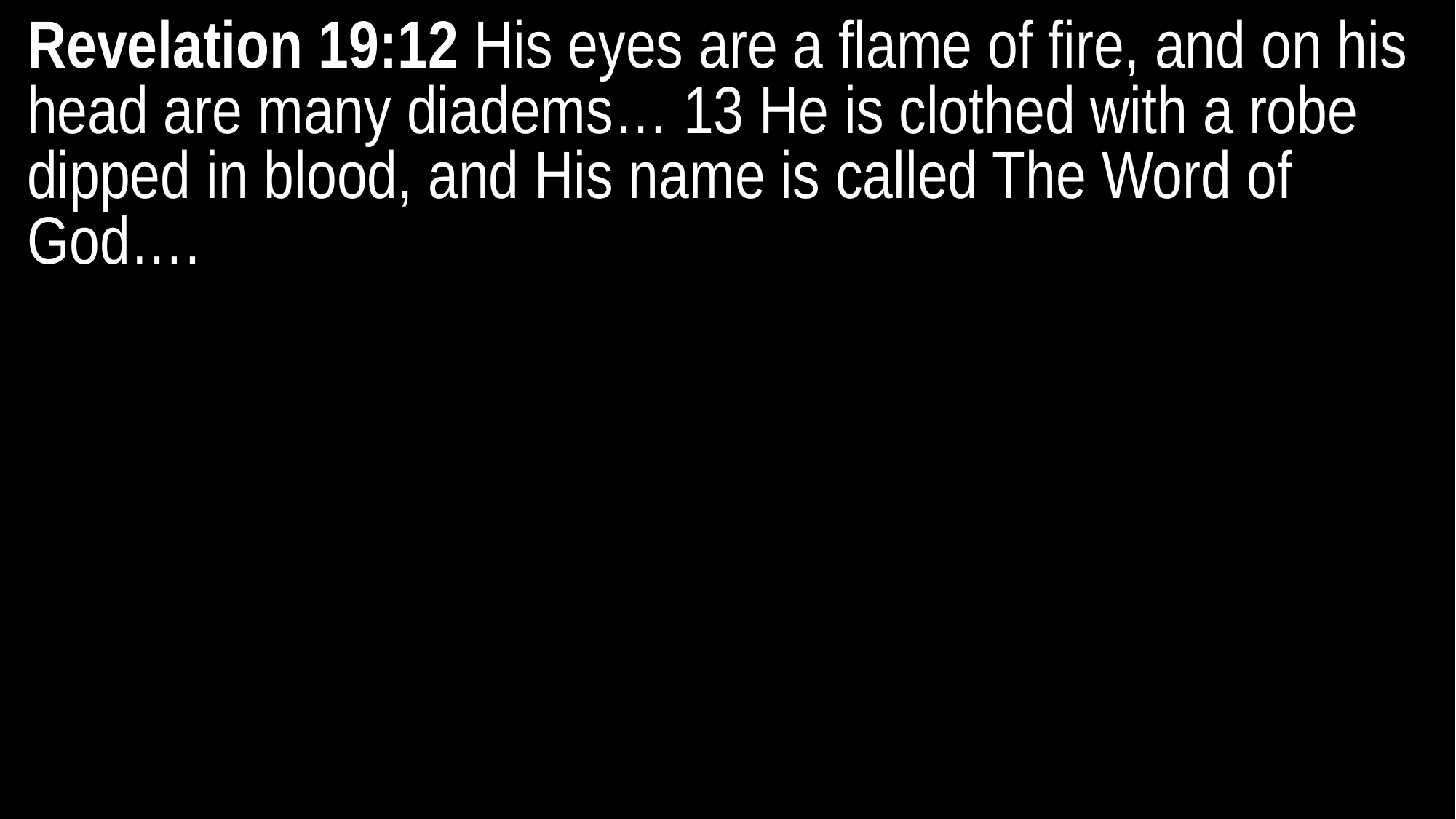

Revelation 19:12 His eyes are a flame of fire, and on his head are many diadems… 13 He is clothed with a robe dipped in blood, and His name is called The Word of God….